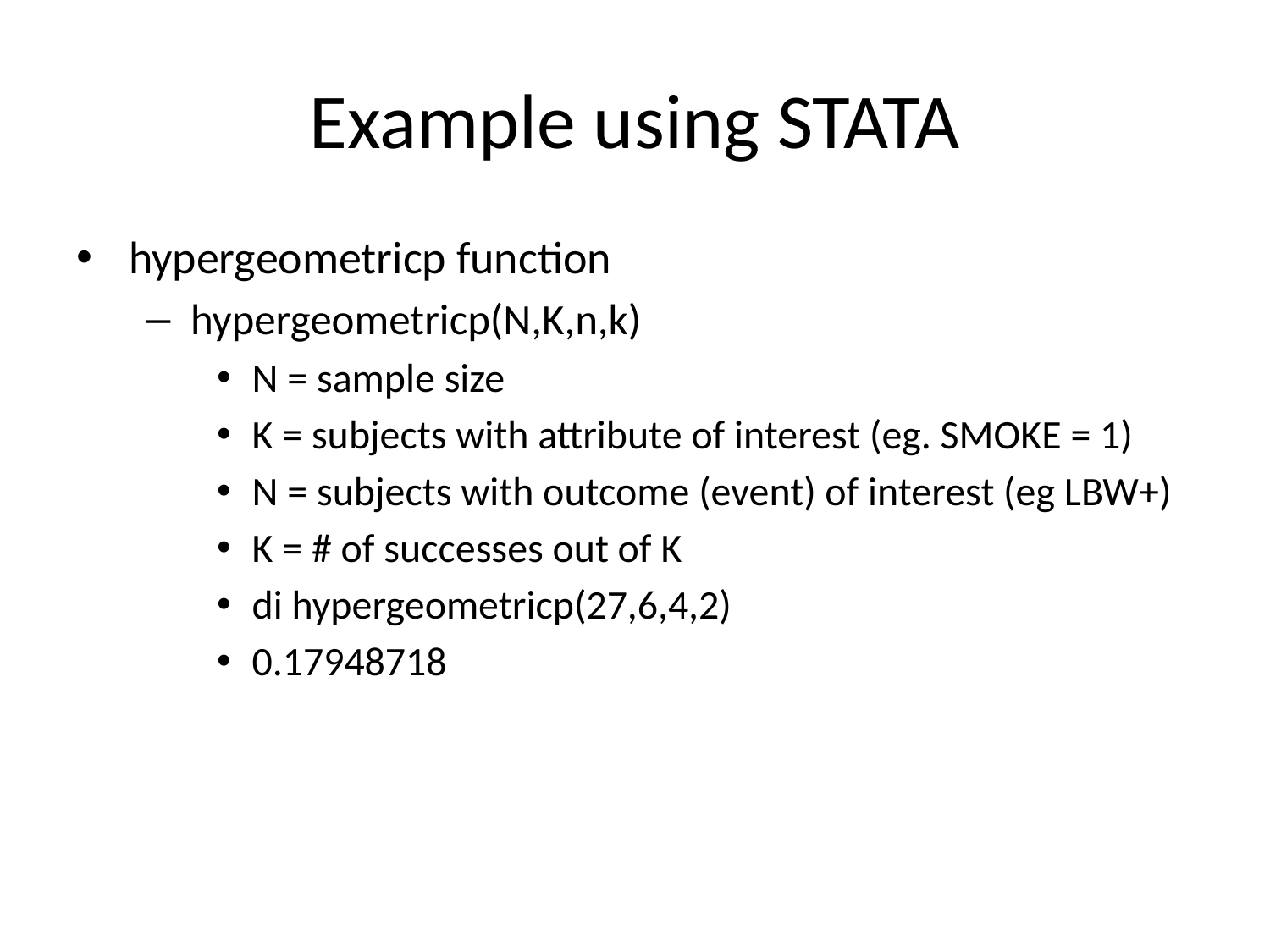

# Example using STATA
hypergeometricp function
hypergeometricp(N,K,n,k)
N = sample size
K = subjects with attribute of interest (eg. SMOKE = 1)
N = subjects with outcome (event) of interest (eg LBW+)
K = # of successes out of K
di hypergeometricp(27,6,4,2)
0.17948718